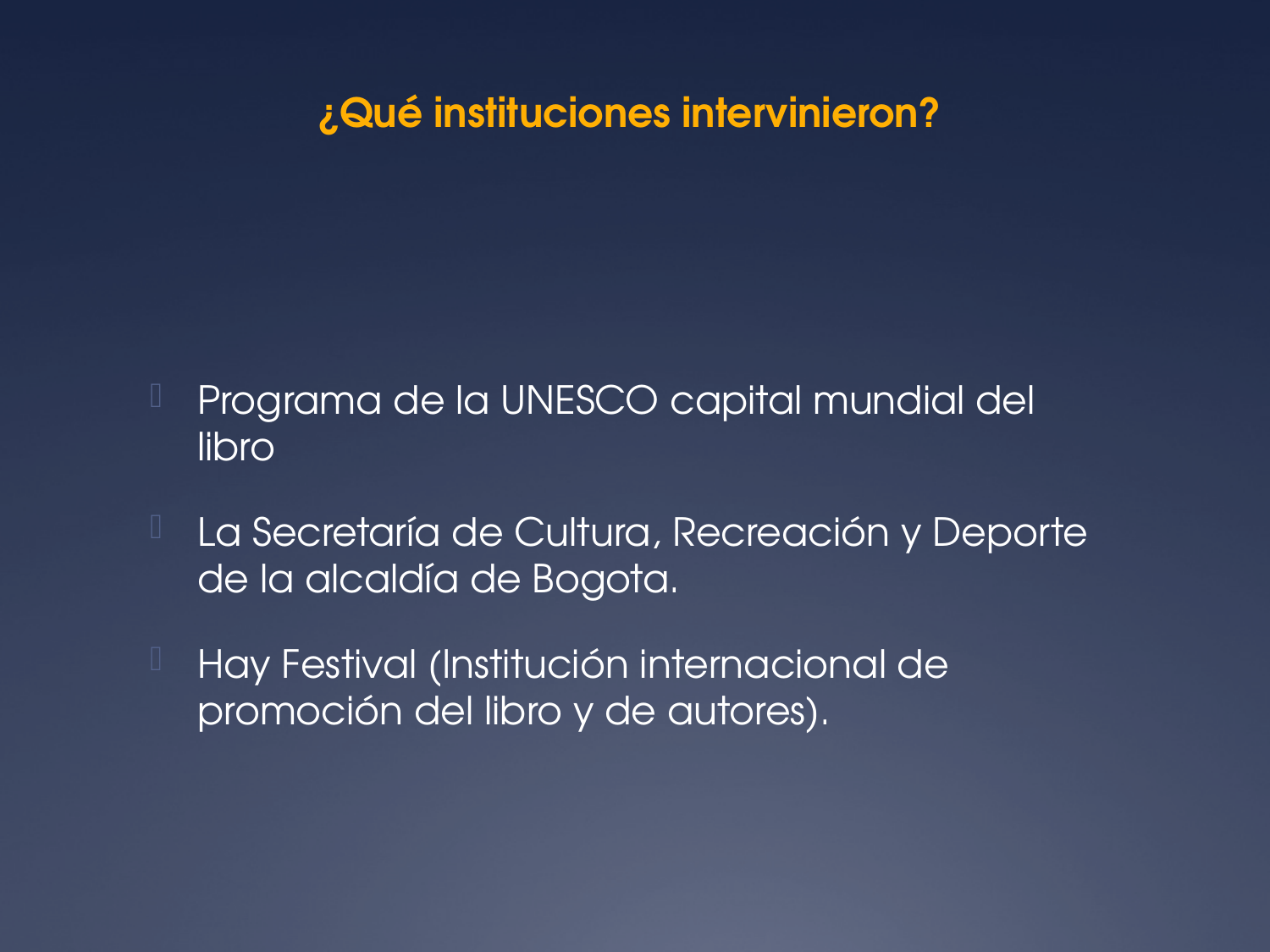

# ¿Qué instituciones intervinieron?

Programa de la UNESCO capital mundial del libro
La Secretaría de Cultura, Recreación y Deporte de la alcaldía de Bogota.
Hay Festival (Institución internacional de promoción del libro y de autores).